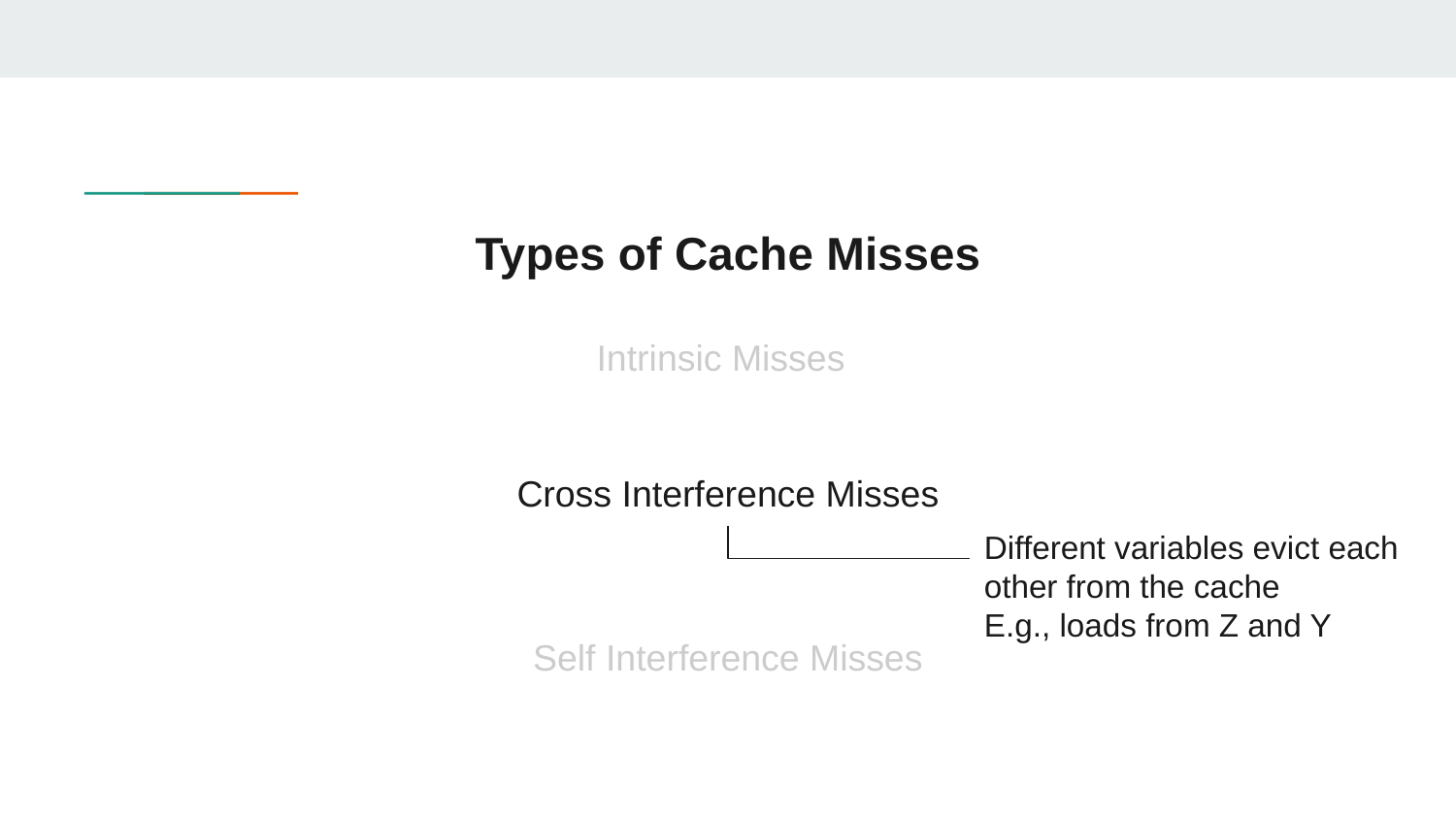

# Types of Cache Misses
Intrinsic Misses

Cross Interference Misses

Different variables evict each other from the cache
E.g., loads from Z and Y
Self Interference Misses